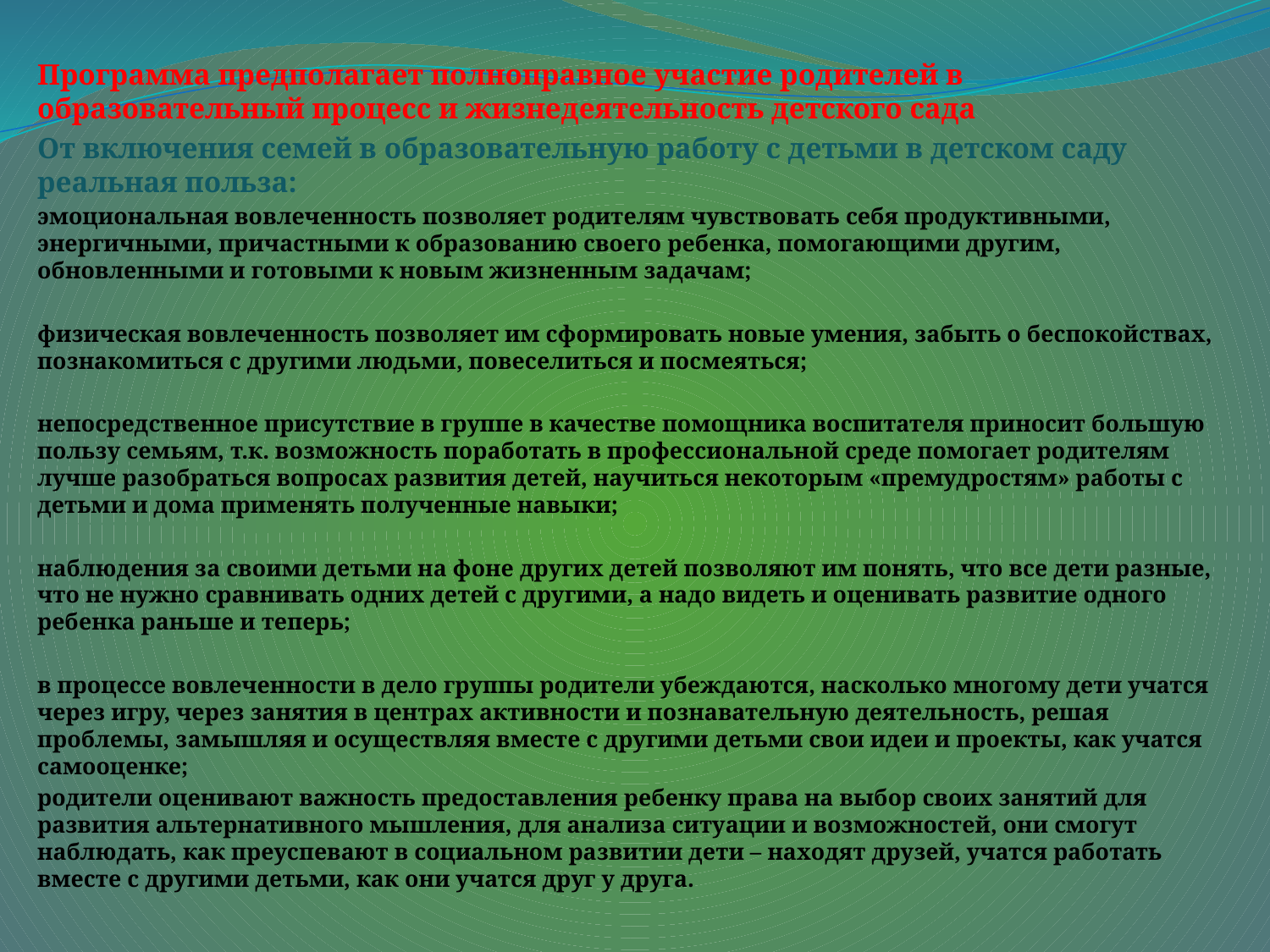

Программа предполагает полноправное участие родителей в образовательный процесс и жизнедеятельность детского сада
От включения семей в образовательную работу с детьми в детском саду реальная польза:
эмоциональная вовлеченность позволяет родителям чувствовать себя продуктивными, энергичными, причастными к образованию своего ребенка, помогающими другим, обновленными и готовыми к новым жизненным задачам;

физическая вовлеченность позволяет им сформировать новые умения, забыть о беспокойствах, познакомиться с другими людьми, повеселиться и посмеяться;

непосредственное присутствие в группе в качестве помощника воспитателя приносит большую пользу семьям, т.к. возможность поработать в профессиональной среде помогает родителям лучше разобраться вопросах развития детей, научиться некоторым «премудростям» работы с детьми и дома применять полученные навыки;

наблюдения за своими детьми на фоне других детей позволяют им понять, что все дети разные, что не нужно сравнивать одних детей с другими, а надо видеть и оценивать развитие одного ребенка раньше и теперь;

в процессе вовлеченности в дело группы родители убеждаются, насколько многому дети учатся через игру, через занятия в центрах активности и познавательную деятельность, решая проблемы, замышляя и осуществляя вместе с другими детьми свои идеи и проекты, как учатся самооценке;
родители оценивают важность предоставления ребенку права на выбор своих занятий для развития альтернативного мышления, для анализа ситуации и возможностей, они смогут наблюдать, как преуспевают в социальном развитии дети – находят друзей, учатся работать вместе с другими детьми, как они учатся друг у друга.